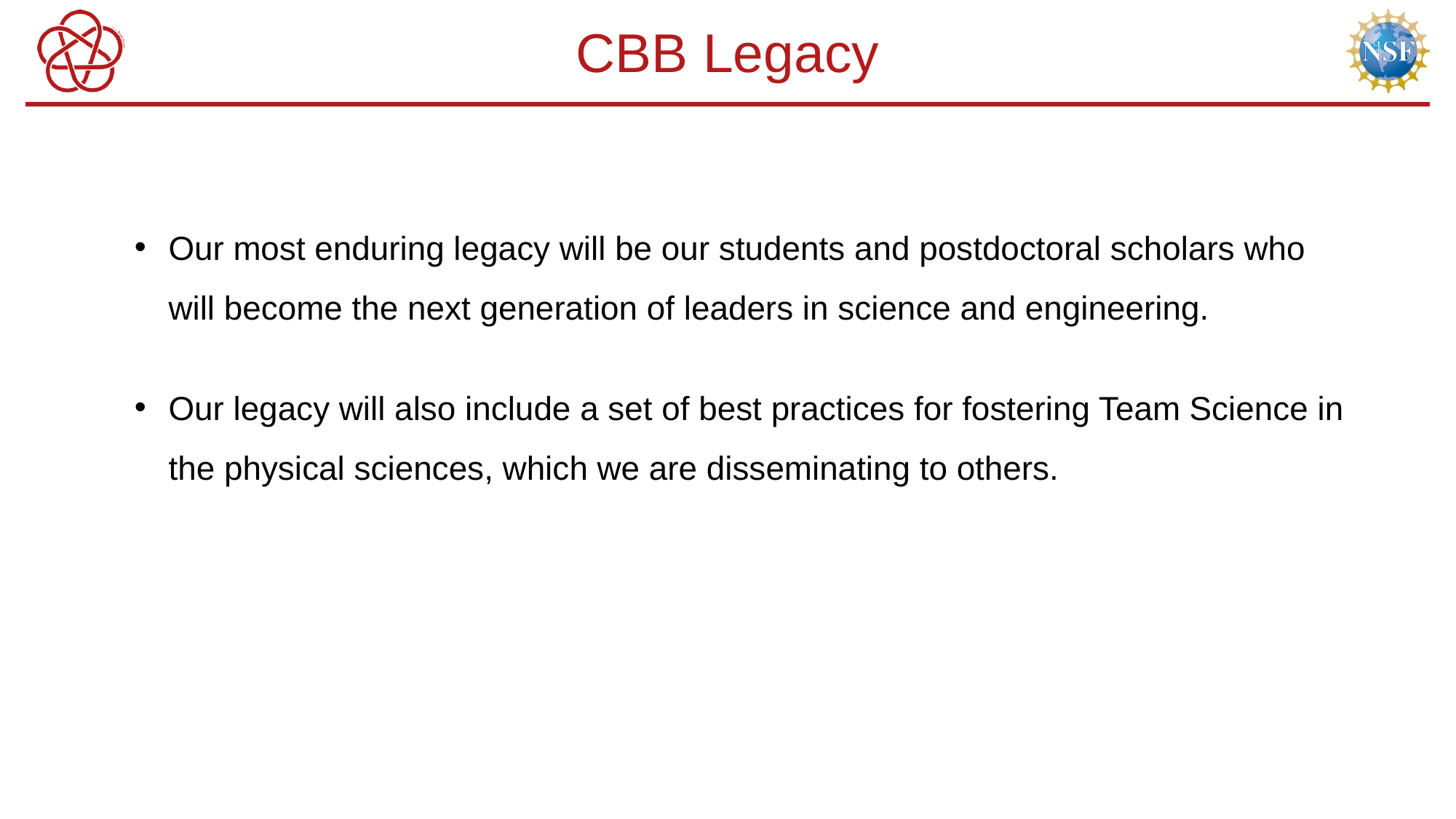

# CBB Legacy
Our most enduring legacy will be our students and postdoctoral scholars who will become the next generation of leaders in science and engineering.
Our legacy will also include a set of best practices for fostering Team Science in the physical sciences, which we are disseminating to others.
45